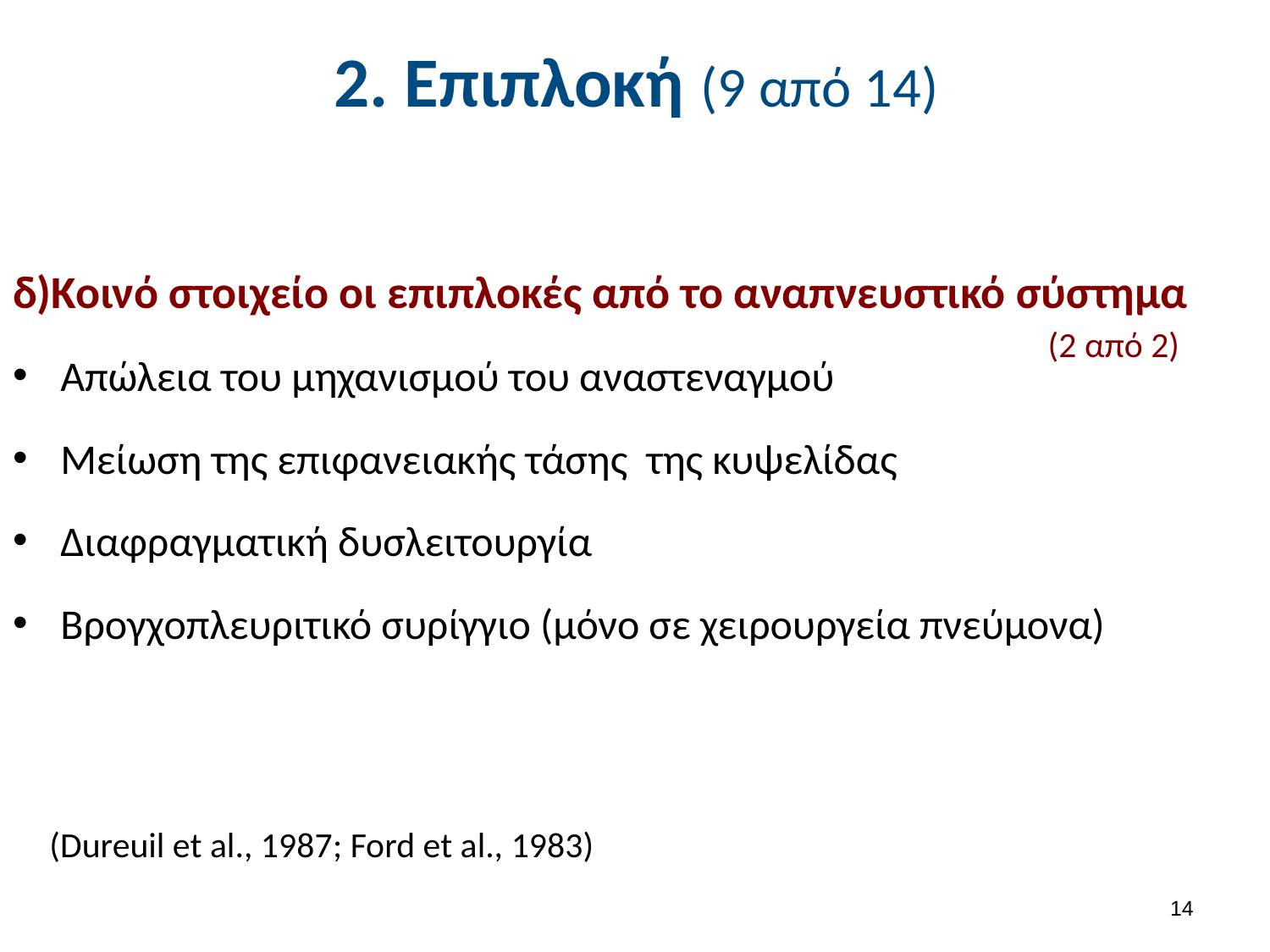

# 2. Επιπλοκή (9 από 14)
δ)Κοινό στοιχείο οι επιπλοκές από το αναπνευστικό σύστημα
Απώλεια του μηχανισμού του αναστεναγμού
Μείωση της επιφανειακής τάσης  της κυψελίδας
Διαφραγματική δυσλειτουργία
Βρογχοπλευριτικό συρίγγιο (μόνο σε χειρουργεία πνεύμονα)

(2 από 2)
(Dureuil et al., 1987; Ford et al., 1983)
14